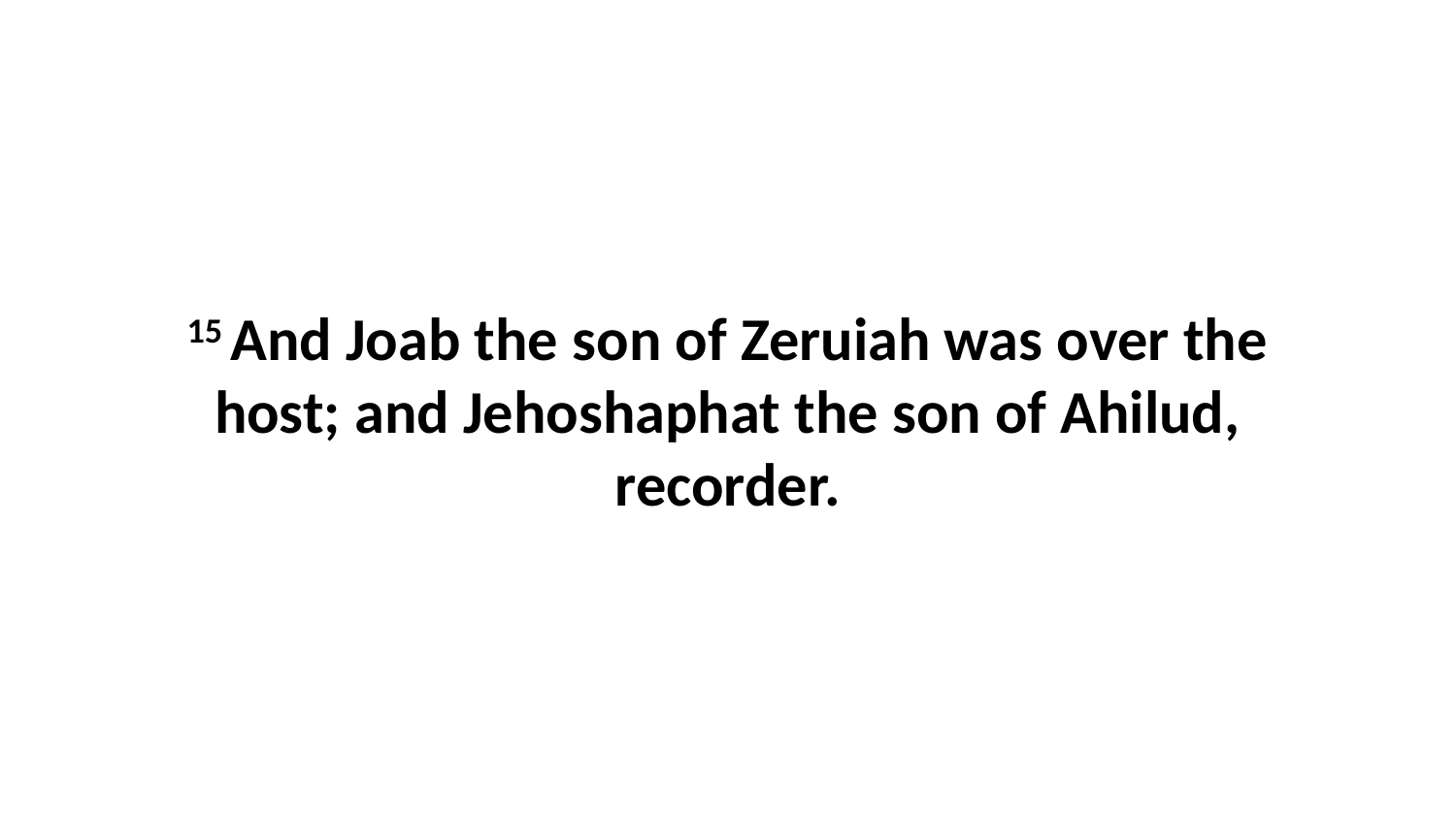

15 And Joab the son of Zeruiah was over the host; and Jehoshaphat the son of Ahilud, recorder.